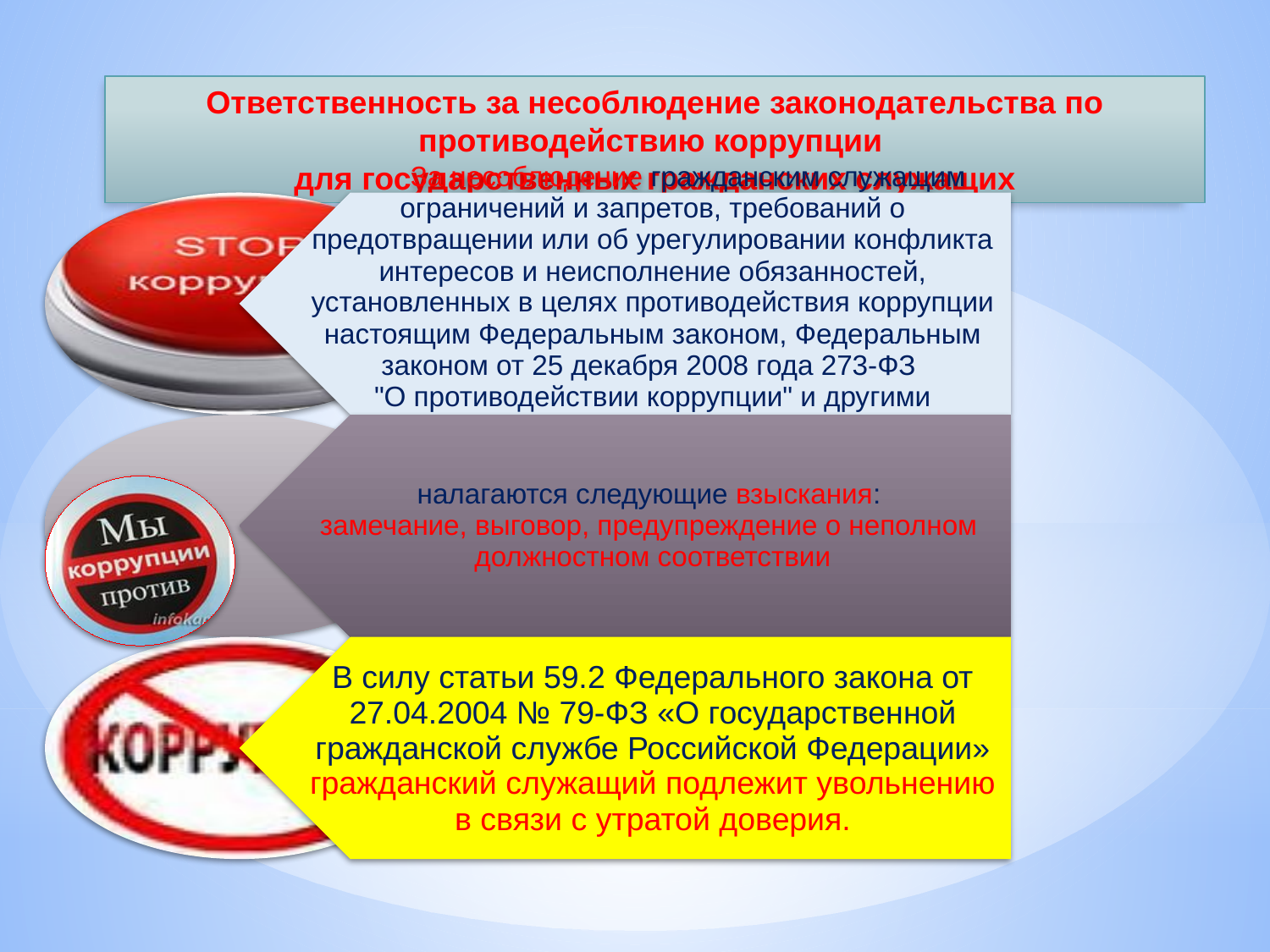

Ответственность за несоблюдение законодательства по противодействию коррупции
для государственных гражданских служащих
налагаются следующие взыскания:
замечание, выговор, предупреждение о неполном  должностном соответствии
В силу статьи 59.2 Федерального закона от 27.04.2004 № 79-ФЗ «О государственной гражданской службе Российской Федерации» гражданский служащий подлежит увольнению в связи с утратой доверия.